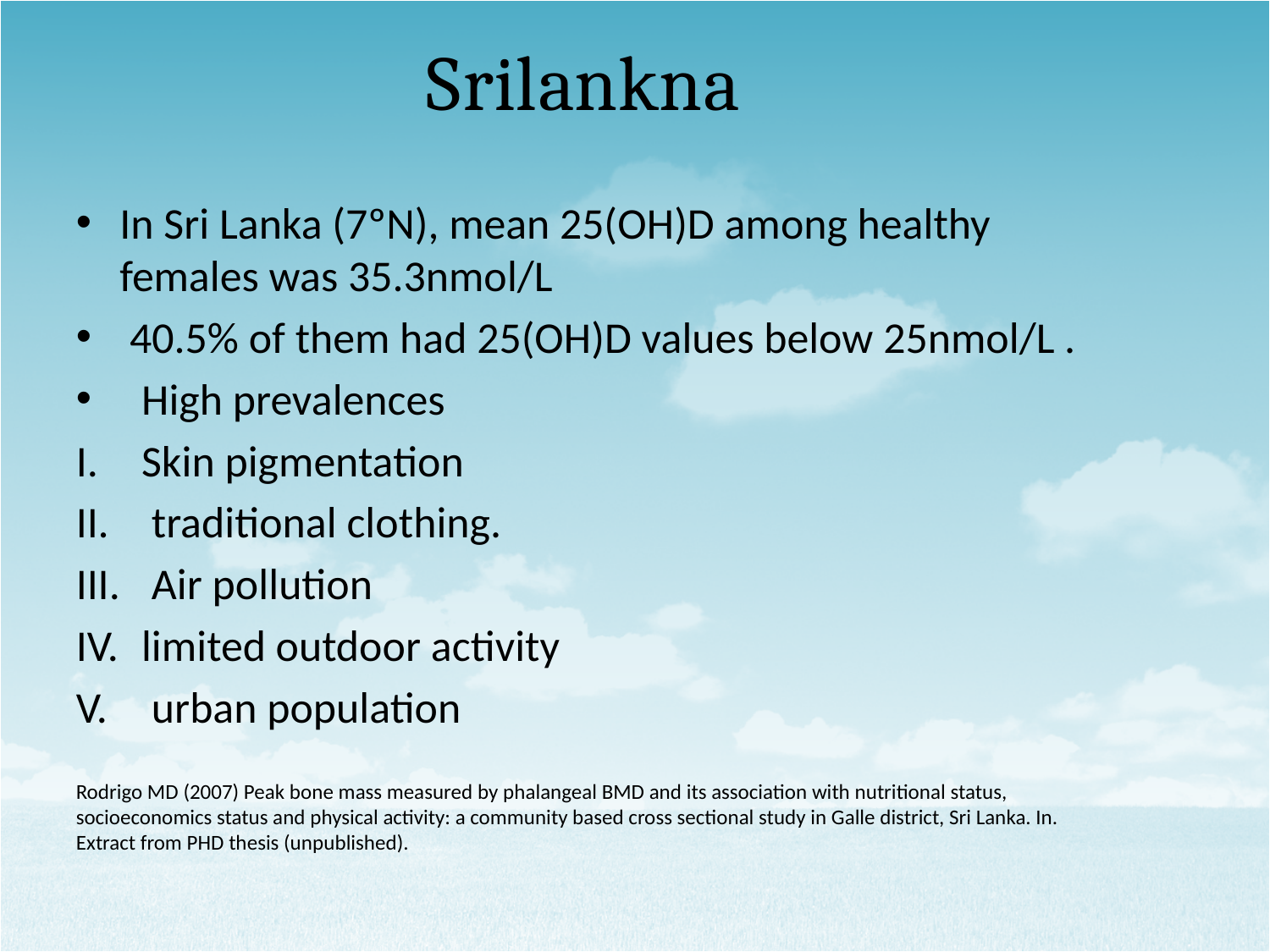

# Srilankna

In Sri Lanka (7ºN), mean 25(OH)D among healthy females was 35.3nmol/L
 40.5% of them had 25(OH)D values below 25nmol/L .
High prevalences
Skin pigmentation
 traditional clothing.
 Air pollution
limited outdoor activity
 urban population
Rodrigo MD (2007) Peak bone mass measured by phalangeal BMD and its association with nutritional status, socioeconomics status and physical activity: a community based cross sectional study in Galle district, Sri Lanka. In. Extract from PHD thesis (unpublished).